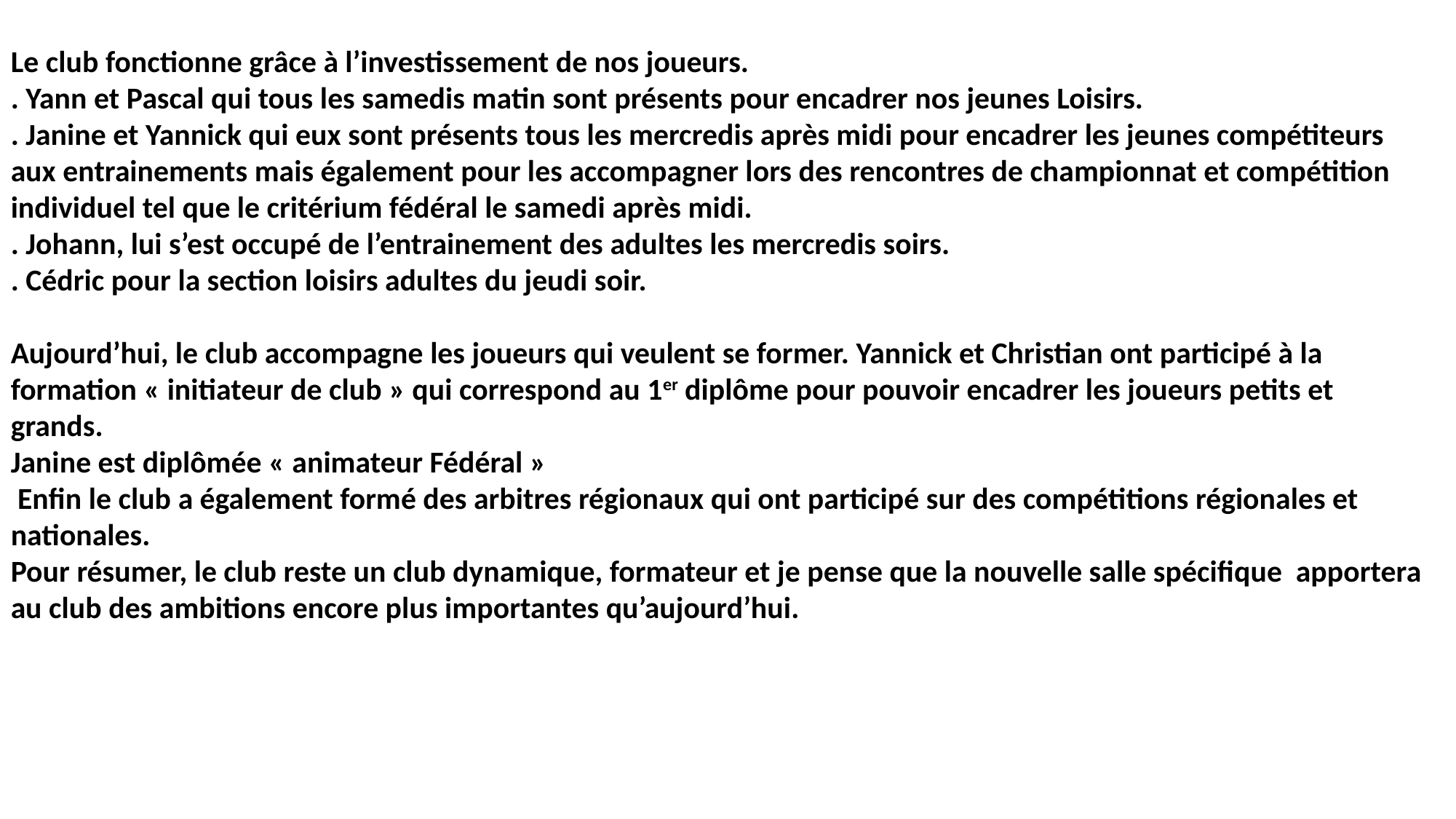

Le club fonctionne grâce à l’investissement de nos joueurs.
. Yann et Pascal qui tous les samedis matin sont présents pour encadrer nos jeunes Loisirs.
. Janine et Yannick qui eux sont présents tous les mercredis après midi pour encadrer les jeunes compétiteurs aux entrainements mais également pour les accompagner lors des rencontres de championnat et compétition  individuel tel que le critérium fédéral le samedi après midi.
. Johann, lui s’est occupé de l’entrainement des adultes les mercredis soirs.
. Cédric pour la section loisirs adultes du jeudi soir.

Aujourd’hui, le club accompagne les joueurs qui veulent se former. Yannick et Christian ont participé à la formation « initiateur de club » qui correspond au 1er diplôme pour pouvoir encadrer les joueurs petits et grands.
Janine est diplômée « animateur Fédéral »
 Enfin le club a également formé des arbitres régionaux qui ont participé sur des compétitions régionales et nationales.
Pour résumer, le club reste un club dynamique, formateur et je pense que la nouvelle salle spécifique  apportera au club des ambitions encore plus importantes qu’aujourd’hui.